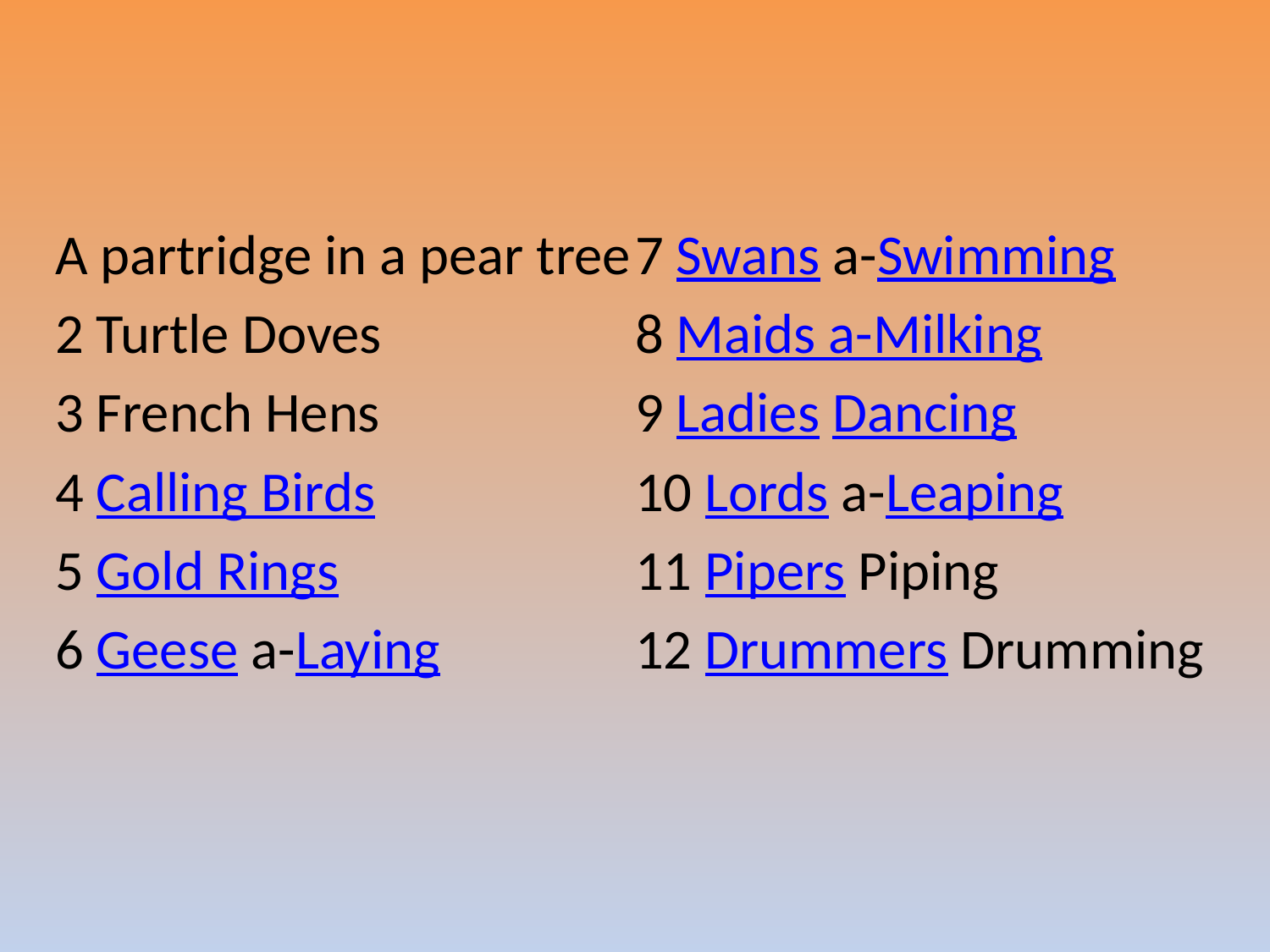

#
A partridge in a pear tree
2 Turtle Doves
3 French Hens
4 Calling Birds
5 Gold Rings
6 Geese a-Laying

7 Swans a-Swimming
8 Maids a-Milking
9 Ladies Dancing
10 Lords a-Leaping
11 Pipers Piping
12 Drummers Drumming